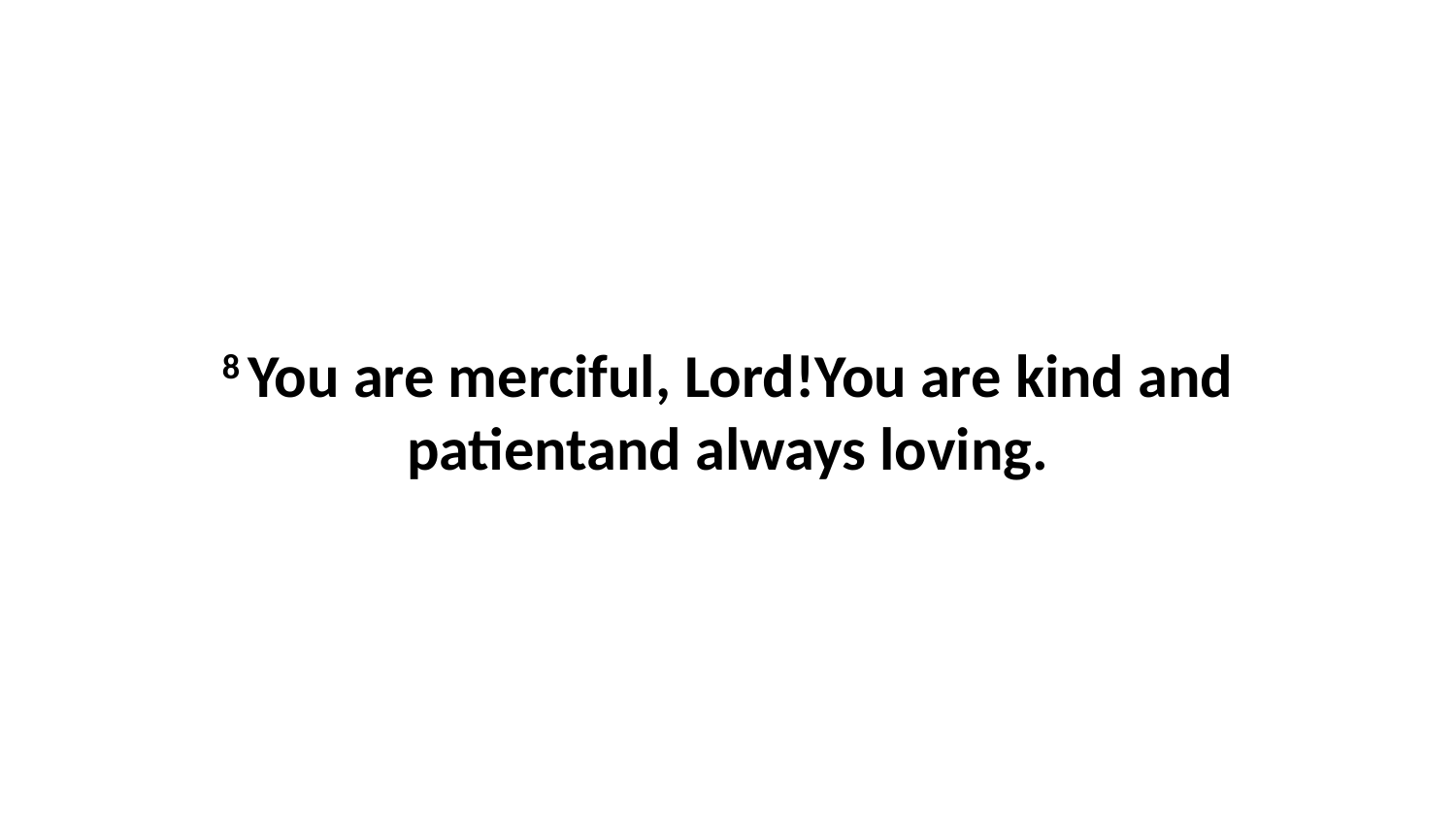

8 You are merciful, Lord!You are kind and patientand always loving.